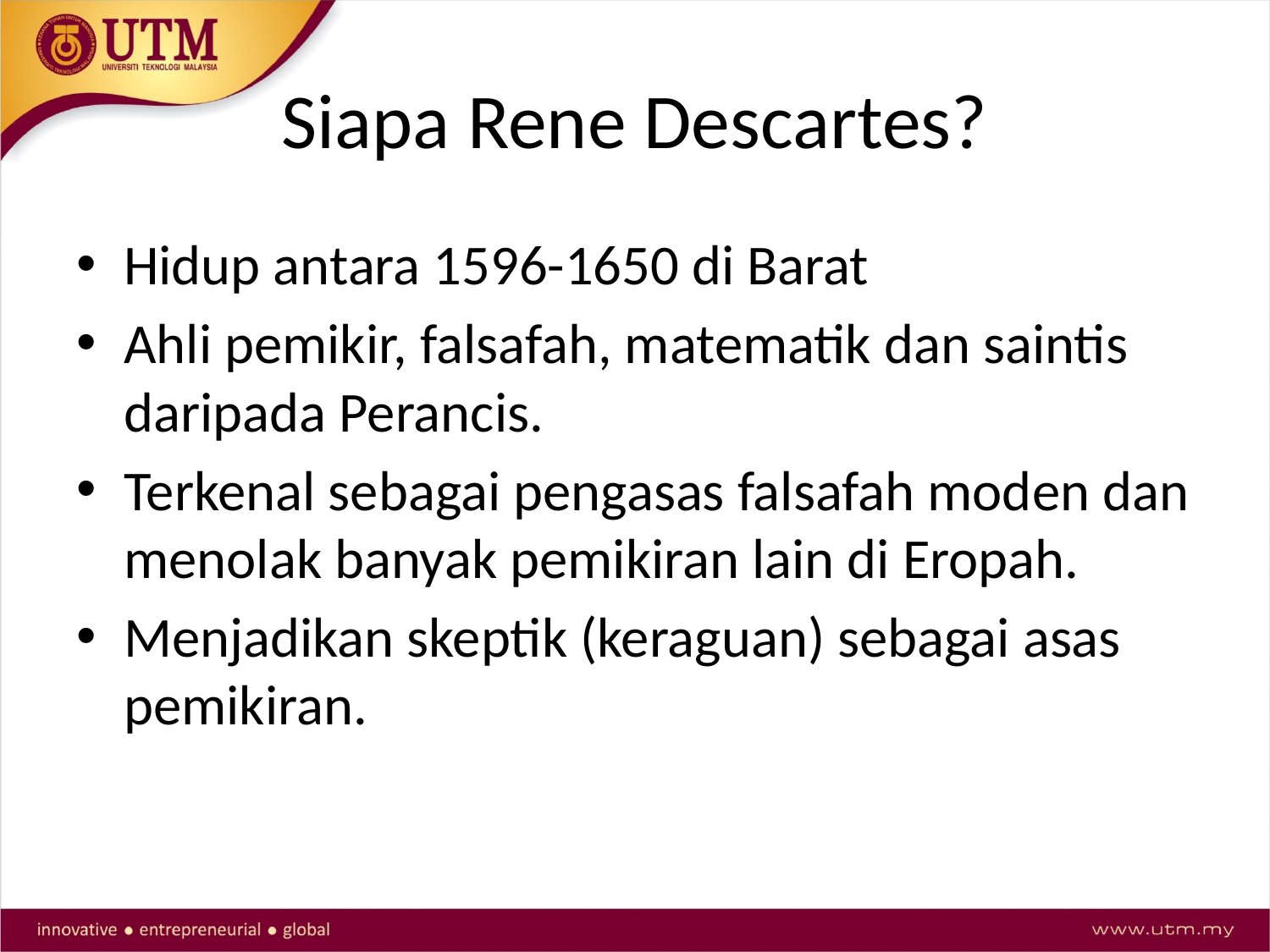

# Siapa Rene Descartes?
Hidup antara 1596-1650 di Barat
Ahli pemikir, falsafah, matematik dan saintis daripada Perancis.
Terkenal sebagai pengasas falsafah moden dan menolak banyak pemikiran lain di Eropah.
Menjadikan skeptik (keraguan) sebagai asas pemikiran.